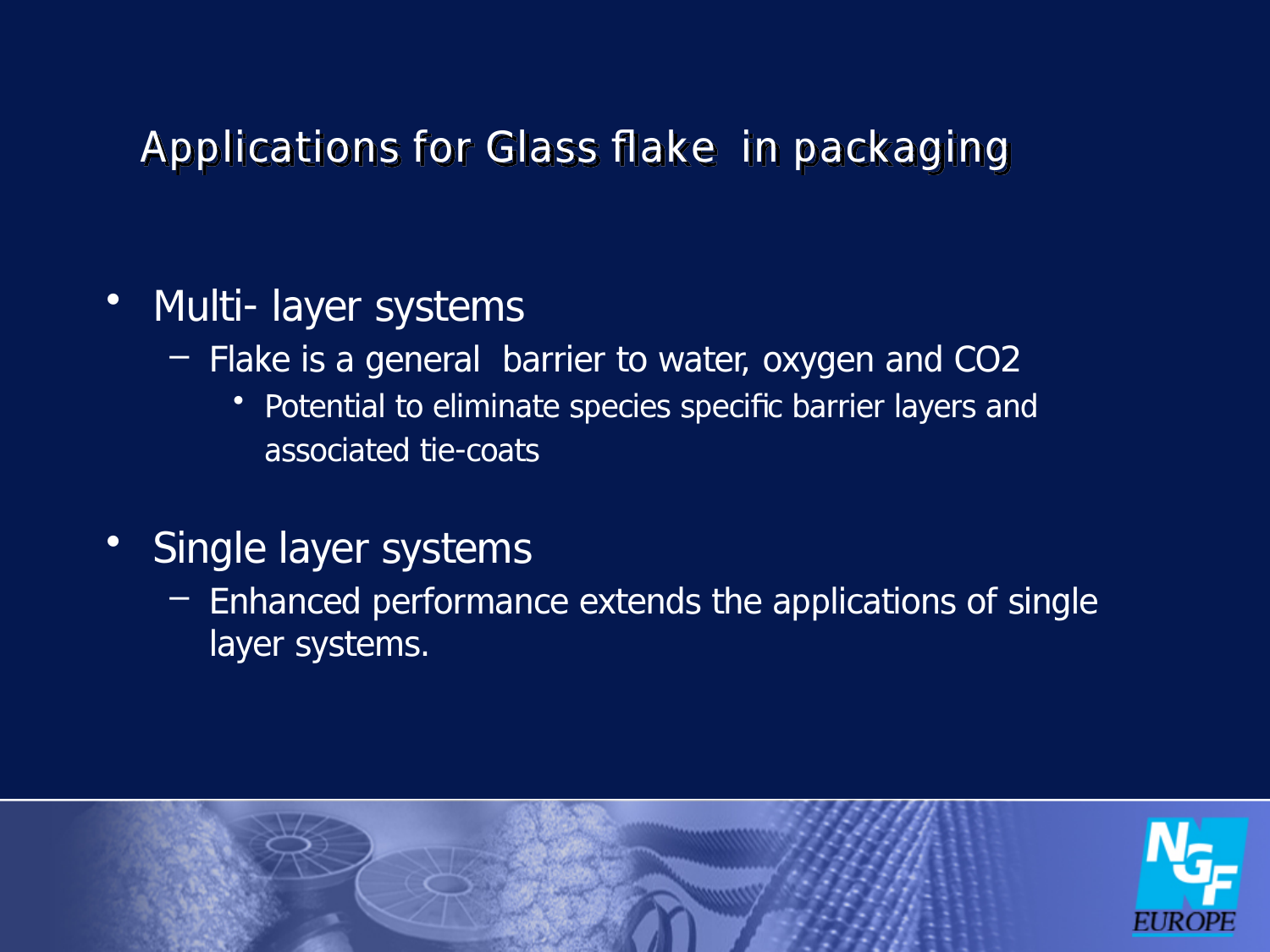

# Applications for Glass flake  in packaging

Multi- layer systems
Flake is a general  barrier to water, oxygen and CO2
Potential to eliminate species specific barrier layers and
	associated tie-coats

Single layer systems
Enhanced performance extends the applications of single layer systems.